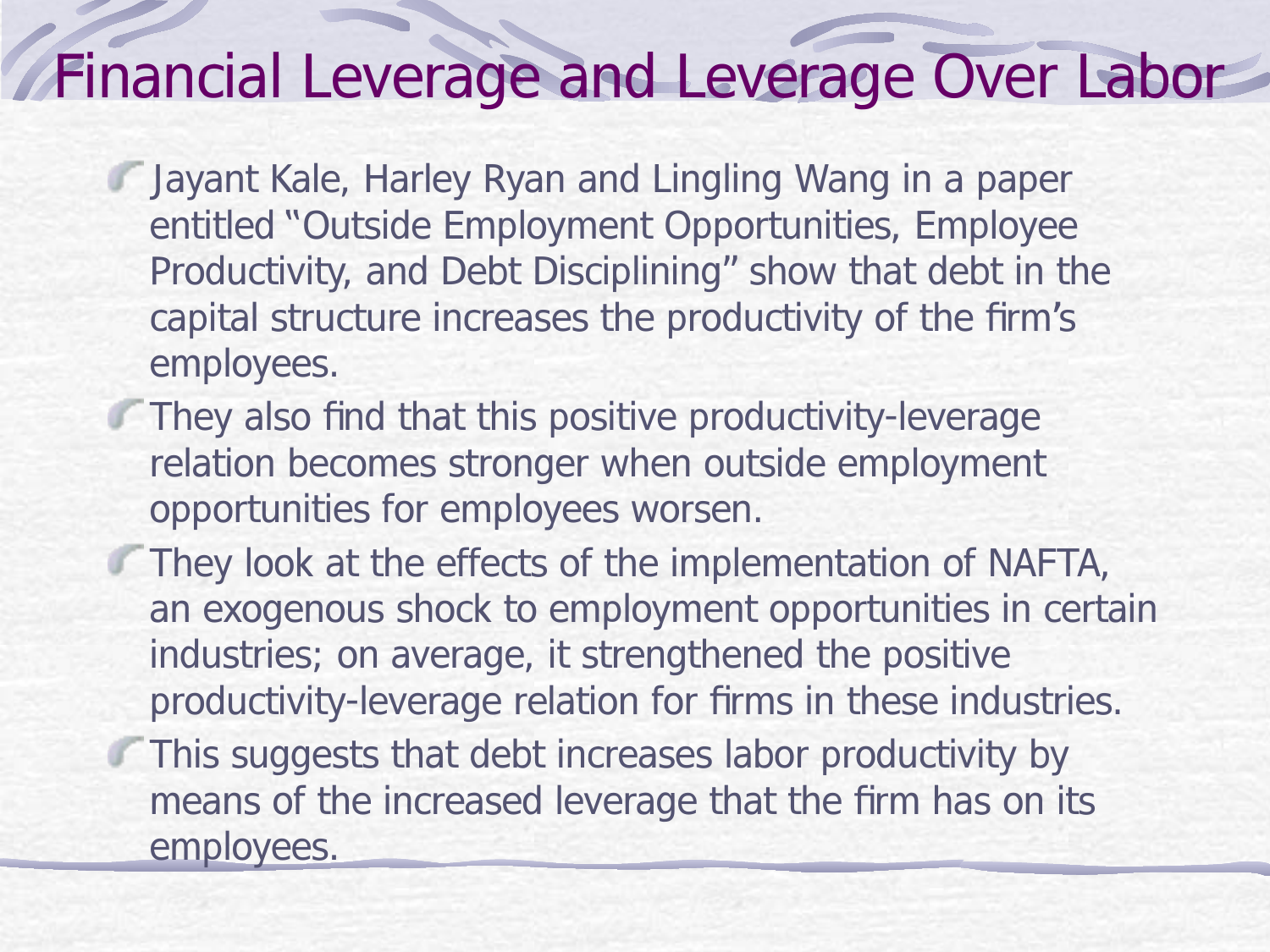

# Financial Leverage and Leverage Over Labor
Jayant Kale, Harley Ryan and Lingling Wang in a paper entitled “Outside Employment Opportunities, Employee Productivity, and Debt Disciplining” show that debt in the capital structure increases the productivity of the firm’s employees.
They also find that this positive productivity-leverage relation becomes stronger when outside employment opportunities for employees worsen.
They look at the effects of the implementation of NAFTA, an exogenous shock to employment opportunities in certain industries; on average, it strengthened the positive productivity-leverage relation for firms in these industries.
This suggests that debt increases labor productivity by means of the increased leverage that the firm has on its employees.